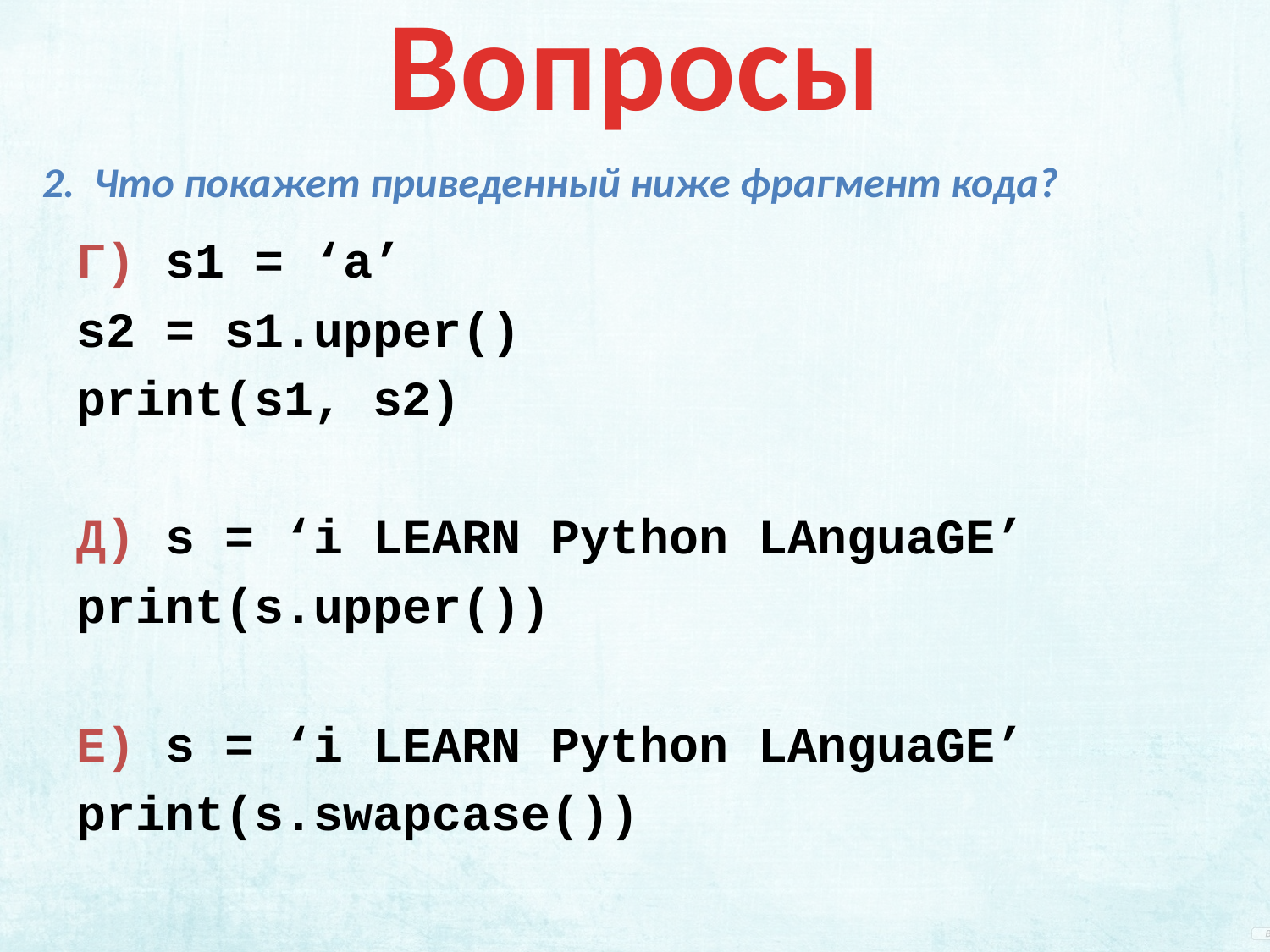

# Вопросы
2.  Что покажет приведенный ниже фрагмент кода?
Г) s1 = ‘a’
s2 = s1.upper()
print(s1, s2)

Д) s = ‘i LEARN Python LAnguaGE’
print(s.upper())

Е) s = ‘i LEARN Python LAnguaGE’
print(s.swapcase())